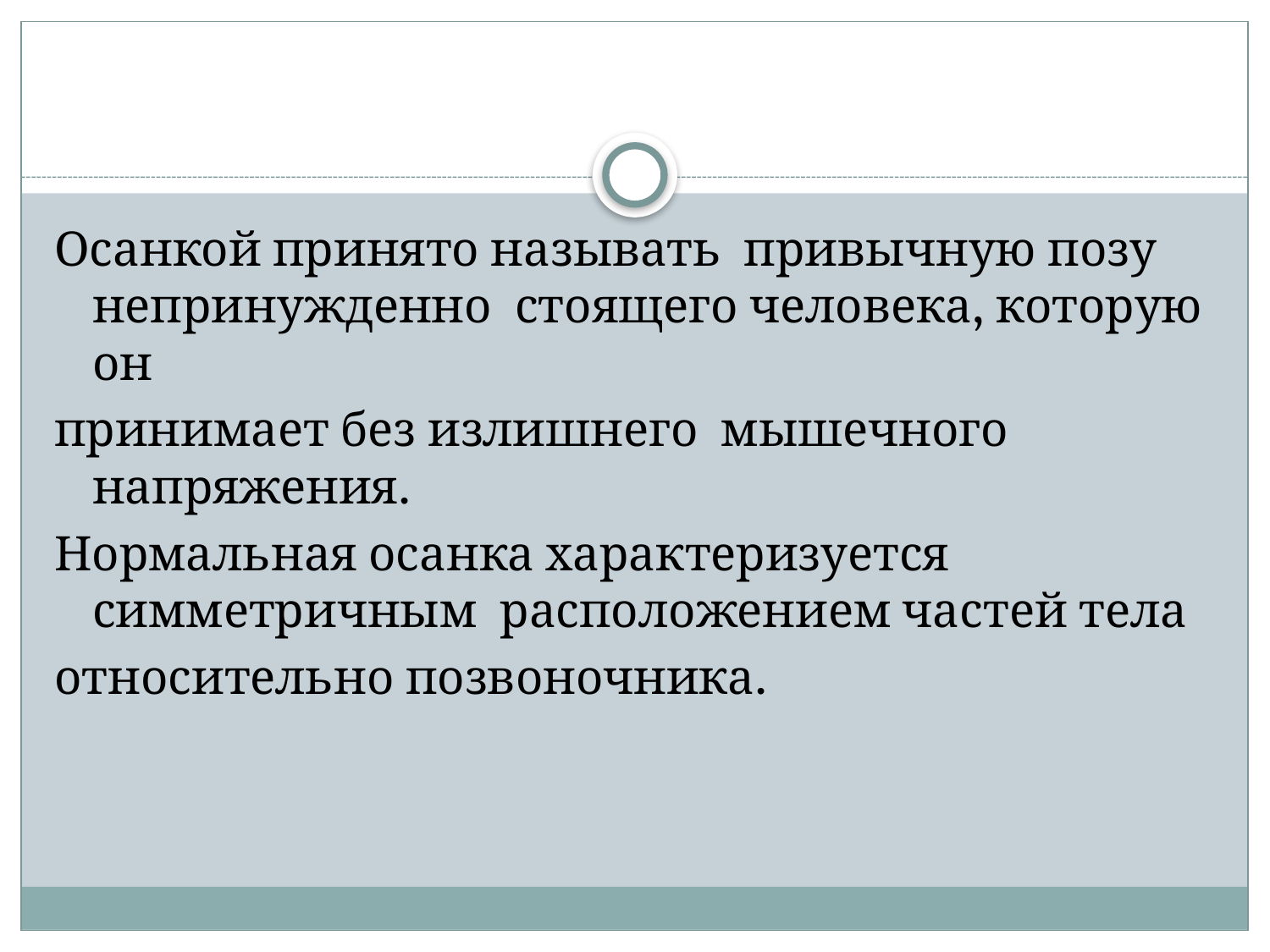

#
Осанкой принято называть  привычную позу непринужденно  стоящего человека, которую он
принимает без излишнего  мышечного напряжения.
Нормальная осанка характеризуется симметричным  расположением частей тела
относительно позвоночника.